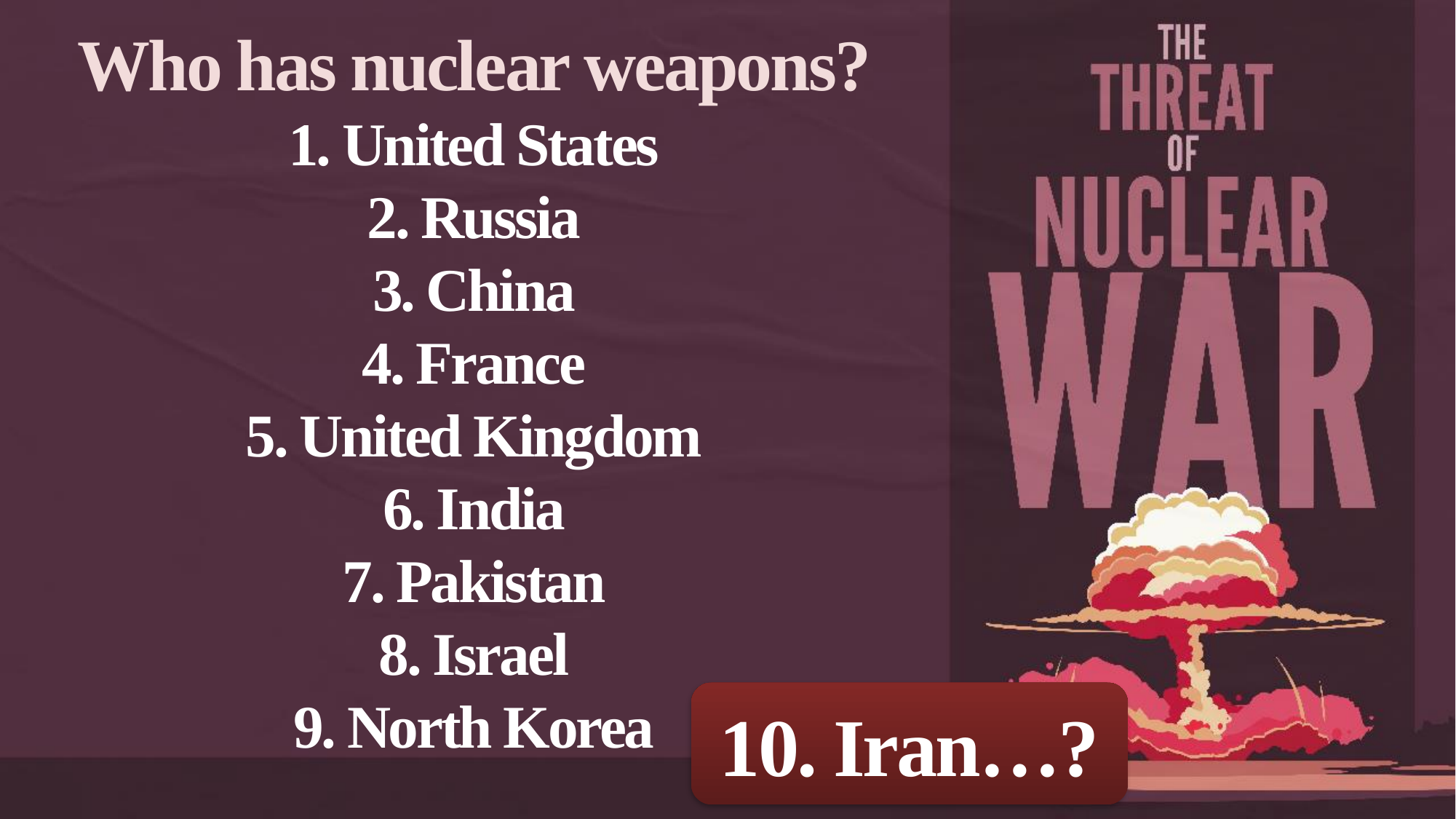

Who has nuclear weapons?
1. United States
2. Russia
3. China
4. France
5. United Kingdom
6. India
7. Pakistan
8. Israel
9. North Korea
10. Iran…?